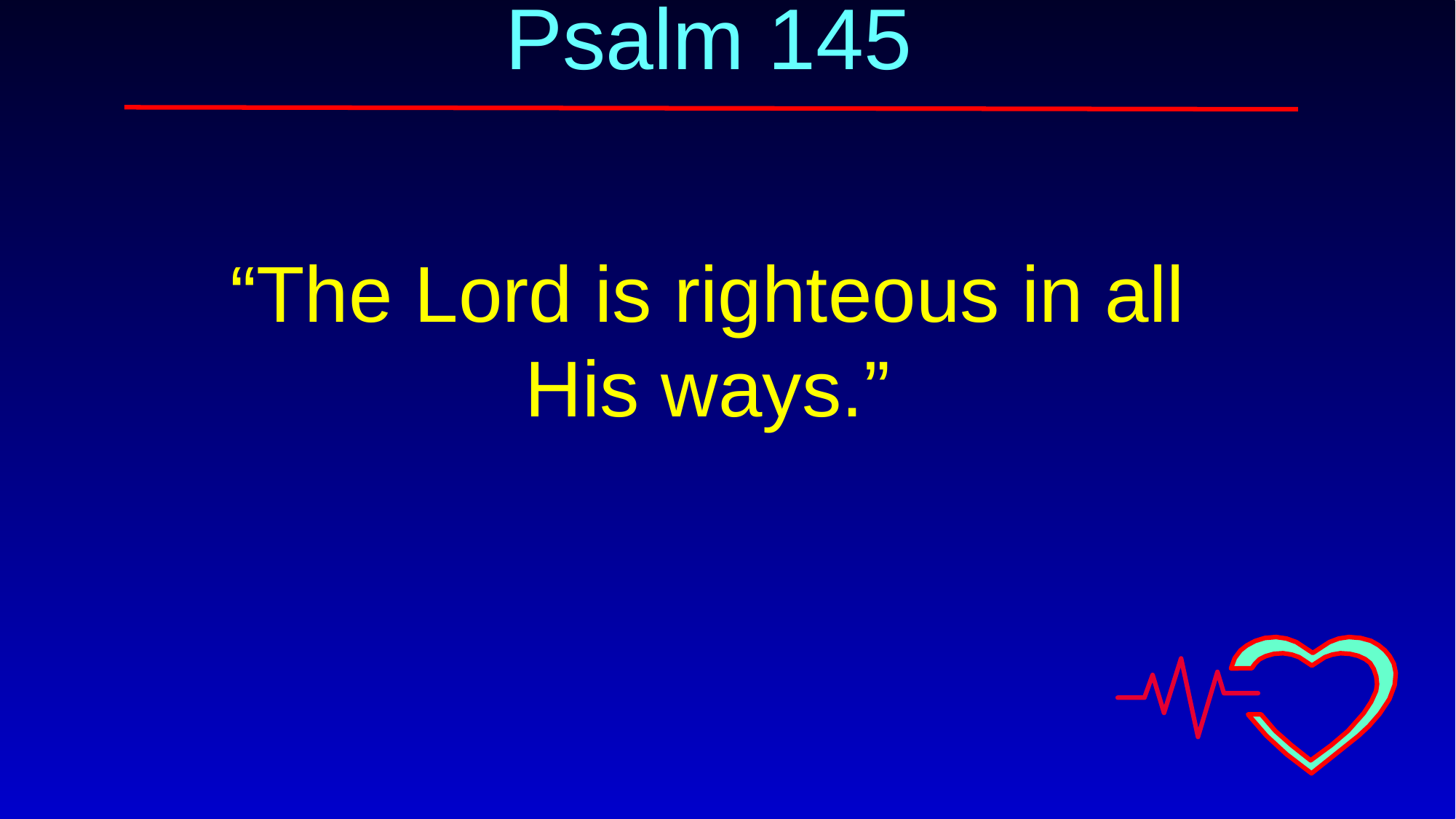

Psalm 145
“The Lord is righteous in all His ways.”